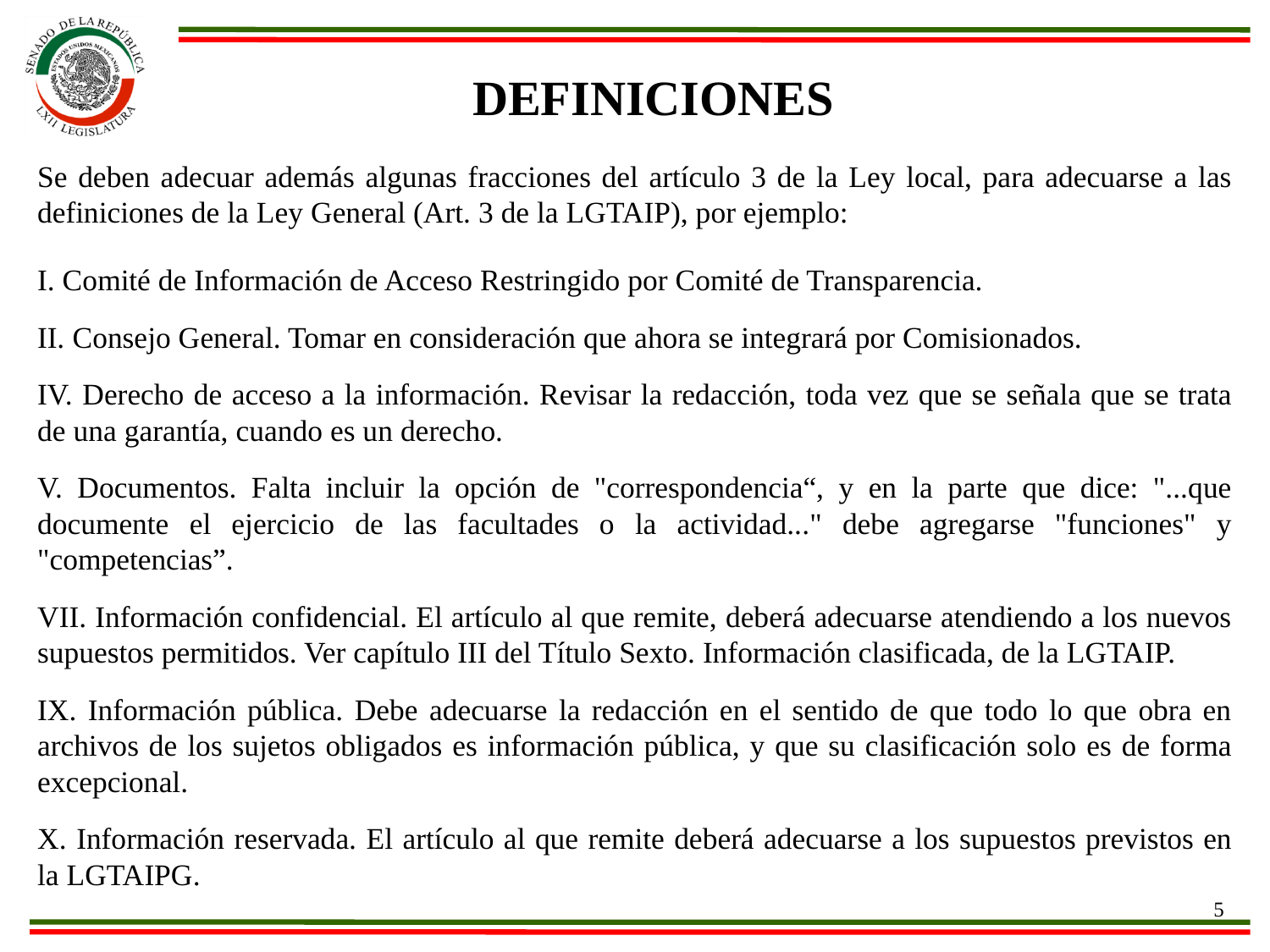

Definiciones
Se deben adecuar además algunas fracciones del artículo 3 de la Ley local, para adecuarse a las definiciones de la Ley General (Art. 3 de la LGTAIP), por ejemplo:
I. Comité de Información de Acceso Restringido por Comité de Transparencia.
II. Consejo General. Tomar en consideración que ahora se integrará por Comisionados.
IV. Derecho de acceso a la información. Revisar la redacción, toda vez que se señala que se trata de una garantía, cuando es un derecho.
V. Documentos. Falta incluir la opción de "correspondencia“, y en la parte que dice: "...que documente el ejercicio de las facultades o la actividad..." debe agregarse "funciones" y "competencias”.
VII. Información confidencial. El artículo al que remite, deberá adecuarse atendiendo a los nuevos supuestos permitidos. Ver capítulo III del Título Sexto. Información clasificada, de la LGTAIP.
IX. Información pública. Debe adecuarse la redacción en el sentido de que todo lo que obra en archivos de los sujetos obligados es información pública, y que su clasificación solo es de forma excepcional.
X. Información reservada. El artículo al que remite deberá adecuarse a los supuestos previstos en la LGTAIPG.
5